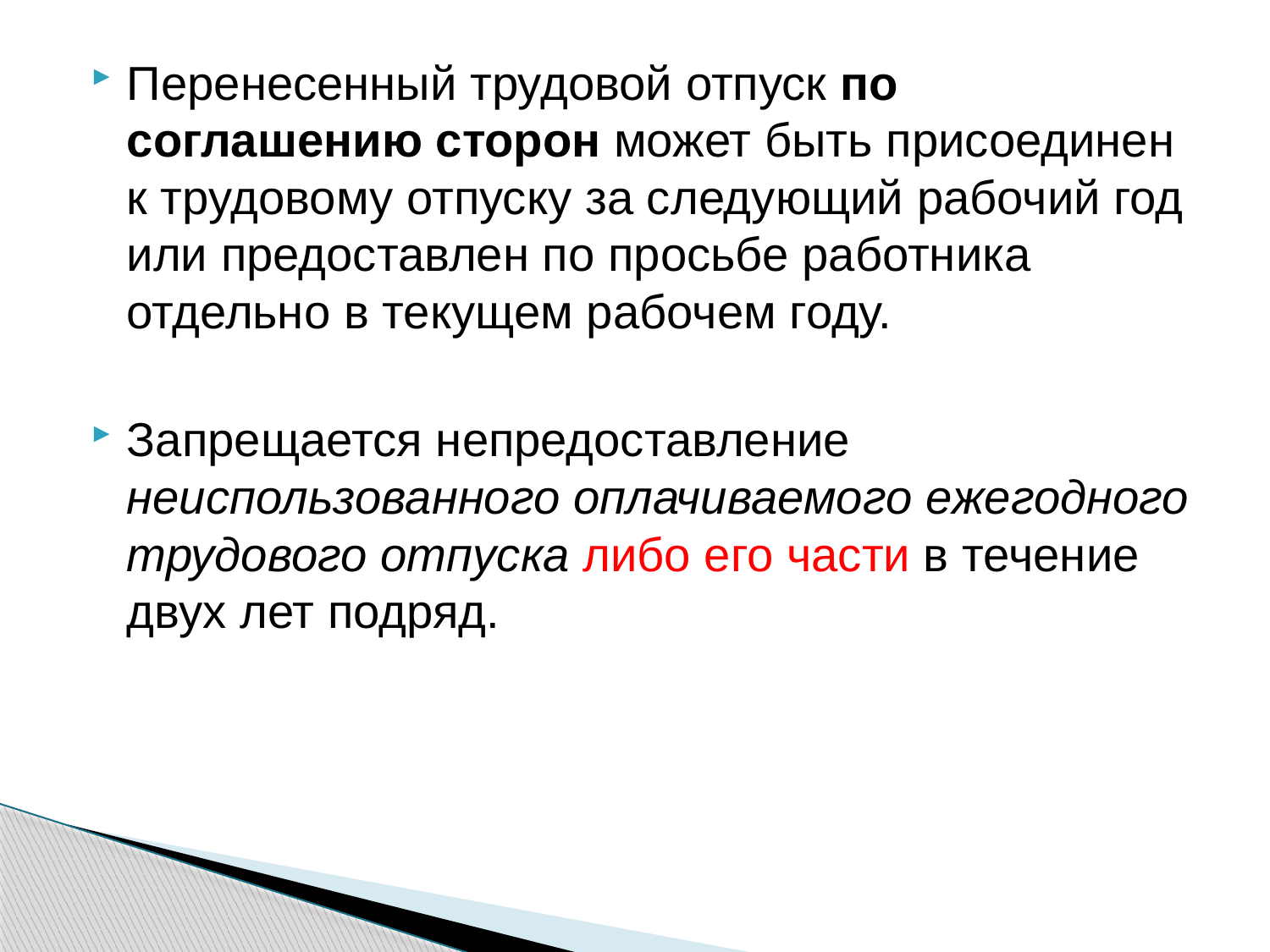

Перенесенный трудовой отпуск по соглашению сторон может быть присоединен к трудовому отпуску за следующий рабочий год или предоставлен по просьбе работника отдельно в текущем рабочем году.

Запрещается непредоставление неиспользованного оплачиваемого ежегодного трудового отпуска либо его части в течение двух лет подряд.